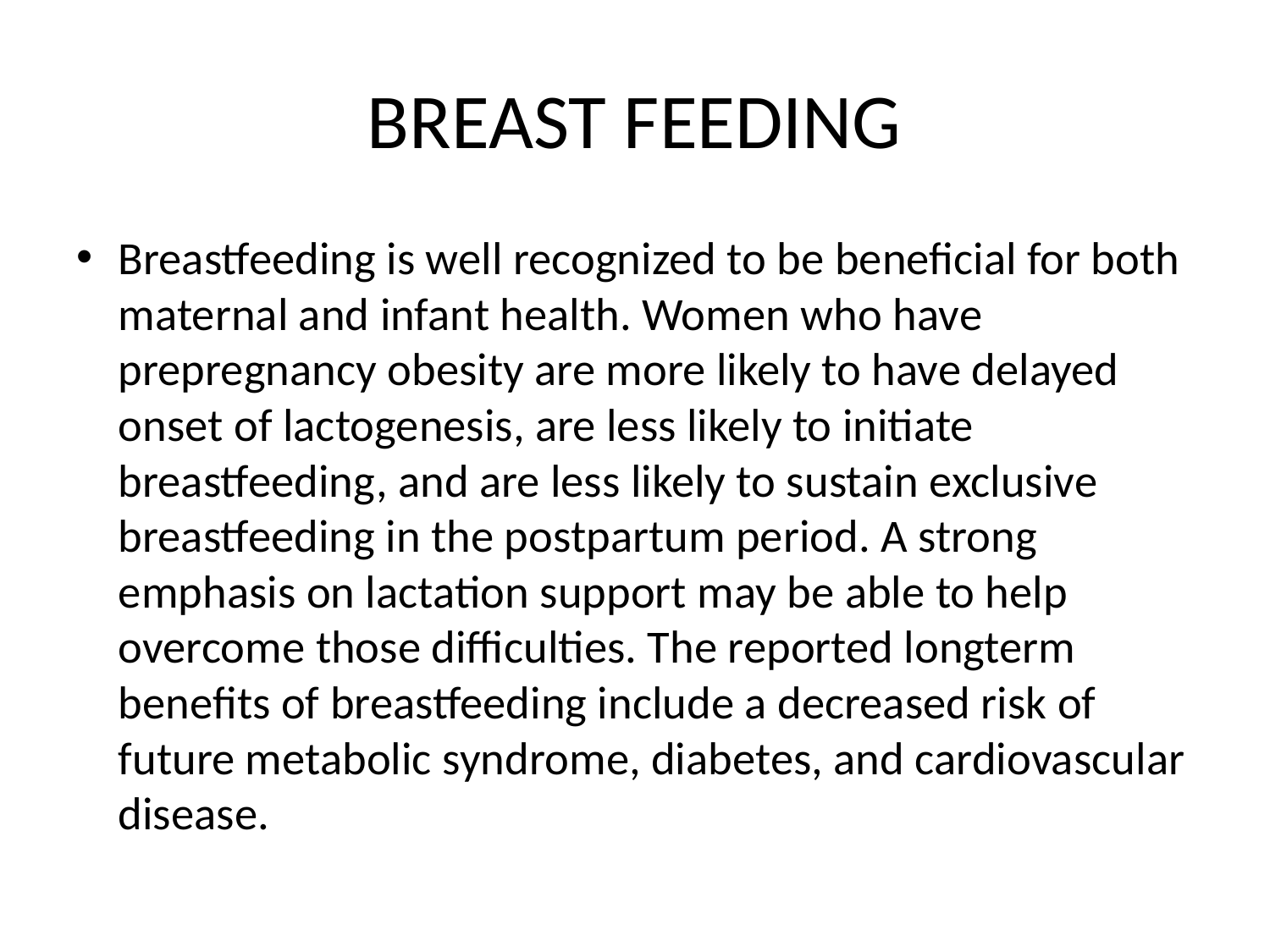

# BREAST FEEDING
Breastfeeding is well recognized to be beneficial for both maternal and infant health. Women who have prepregnancy obesity are more likely to have delayed onset of lactogenesis, are less likely to initiate breastfeeding, and are less likely to sustain exclusive breastfeeding in the postpartum period. A strong emphasis on lactation support may be able to help overcome those difficulties. The reported longterm benefits of breastfeeding include a decreased risk of future metabolic syndrome, diabetes, and cardiovascular disease.